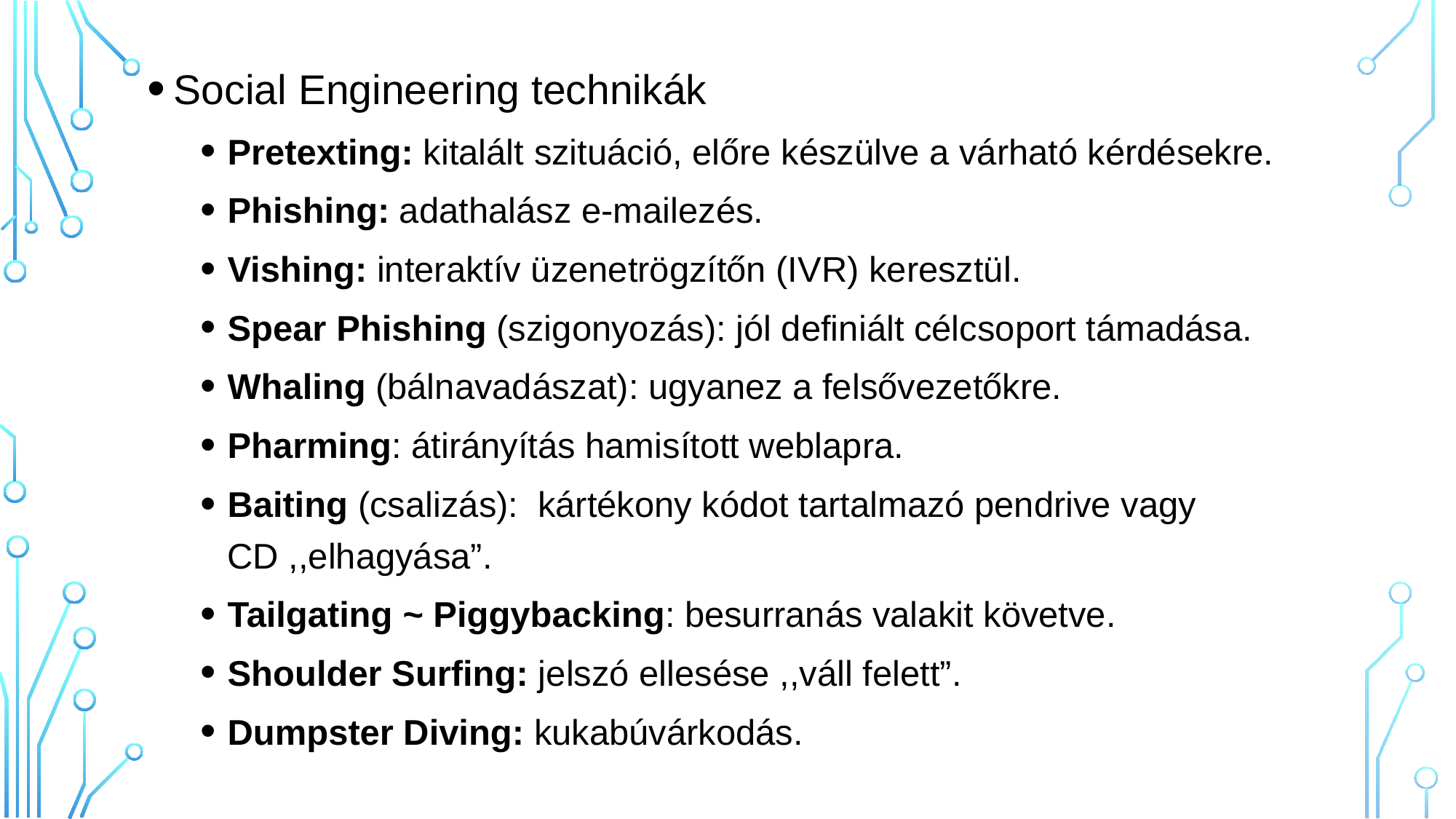

Social Engineering technikák
Pretexting: kitalált szituáció, előre készülve a várható kérdésekre.
Phishing: adathalász e-mailezés.
Vishing: interaktív üzenetrögzítőn (IVR) keresztül.
Spear Phishing (szigonyozás): jól definiált célcsoport támadása.
Whaling (bálnavadászat): ugyanez a felsővezetőkre.
Pharming: átirányítás hamisított weblapra.
Baiting (csalizás):  kártékony kódot tartalmazó pendrive vagy CD ,,elhagyása”.
Tailgating ~ Piggybacking: besurranás valakit követve.
Shoulder Surfing: jelszó ellesése ,,váll felett”.
Dumpster Diving: kukabúvárkodás.